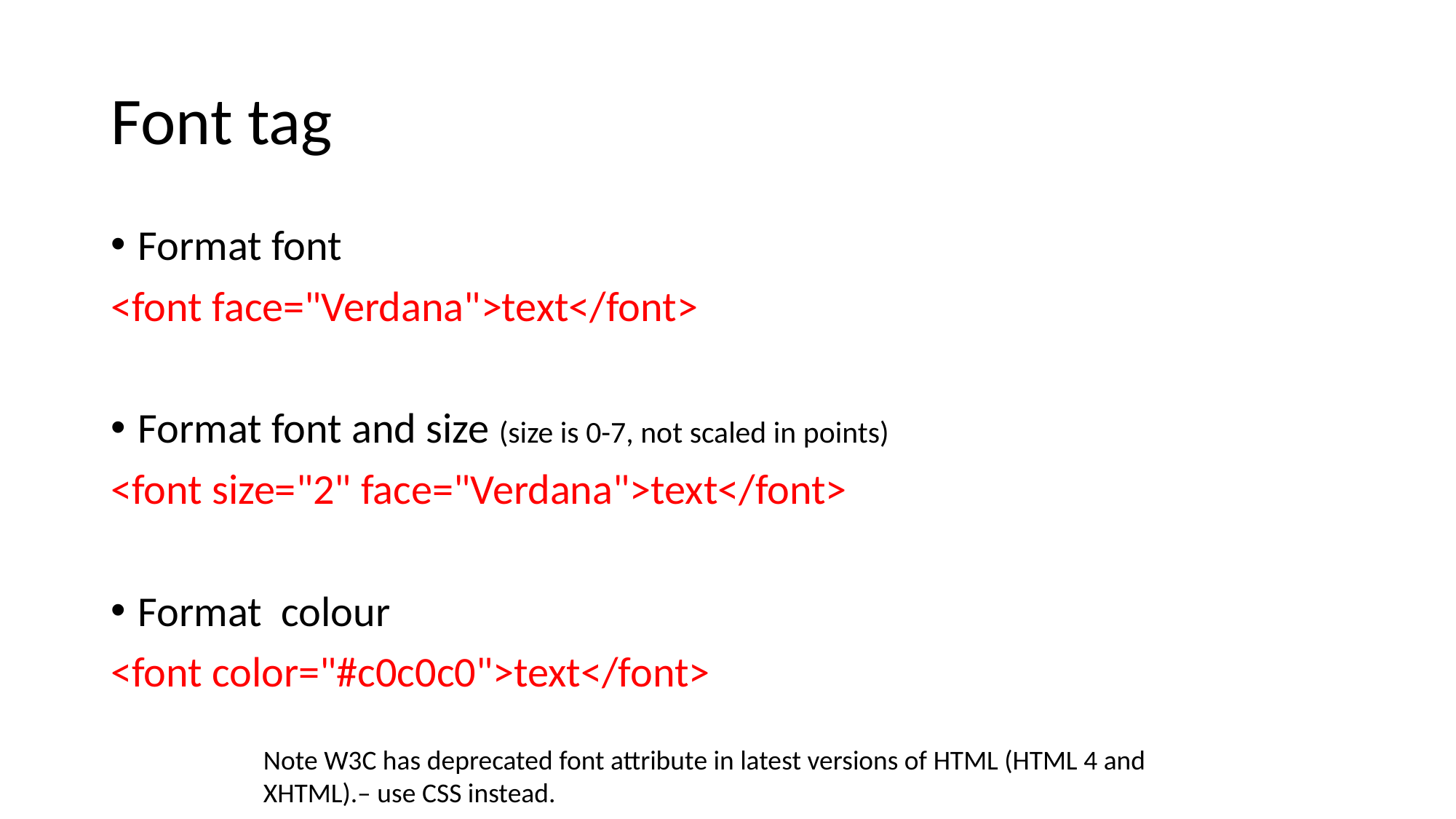

# Font tag
Format font
<font face="Verdana">text</font>

Format font and size (size is 0-7, not scaled in points)
<font size="2" face="Verdana">text</font>

Format  colour
<font color="#c0c0c0">text</font>
Note W3C has deprecated font attribute in latest versions of HTML (HTML 4 and XHTML).– use CSS instead.